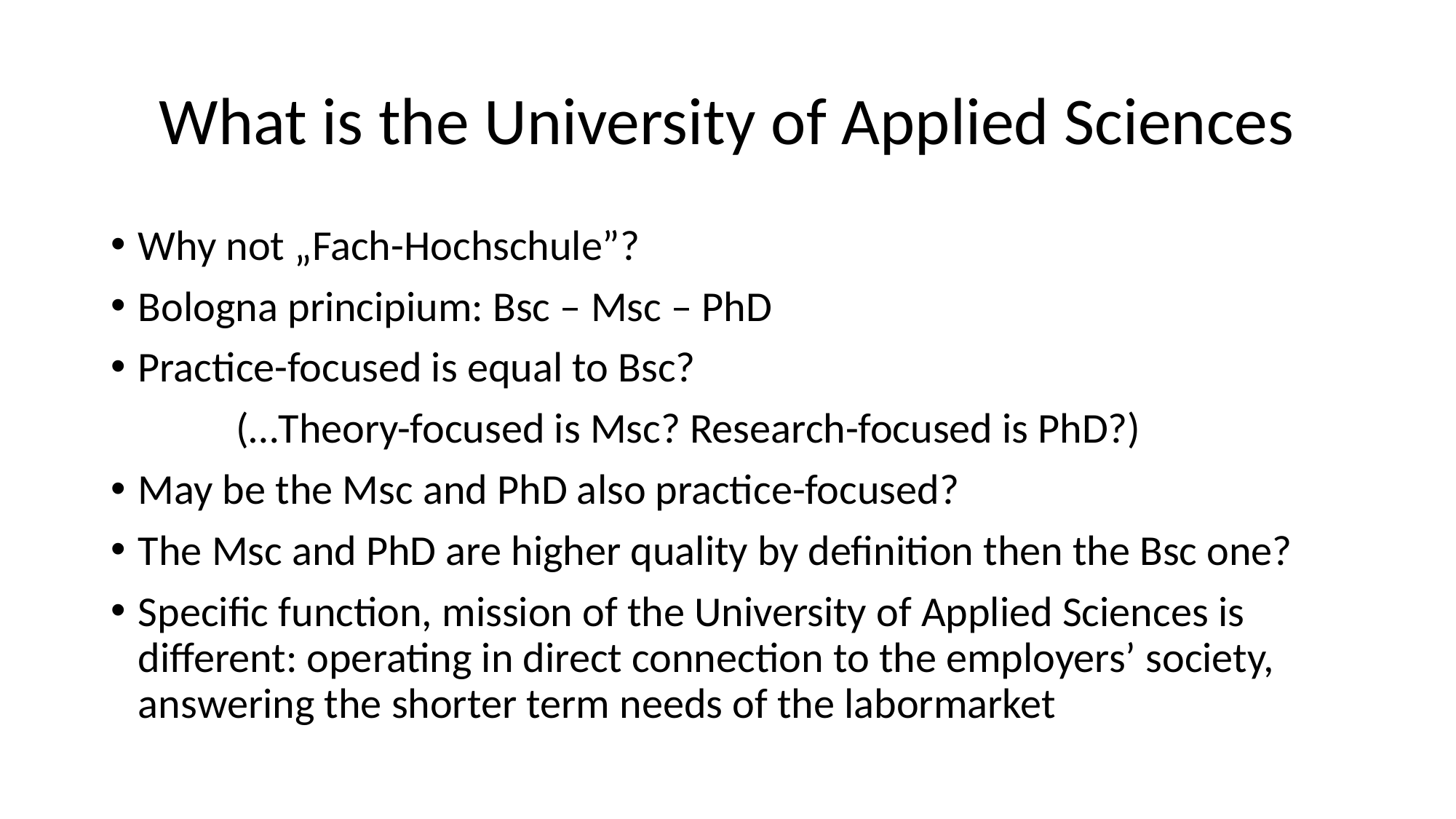

# What is the University of Applied Sciences
Why not „Fach-Hochschule”?
Bologna principium: Bsc – Msc – PhD
Practice-focused is equal to Bsc?
             (…Theory-focused is Msc? Research-focused is PhD?)
May be the Msc and PhD also practice-focused?
The Msc and PhD are higher quality by definition then the Bsc one?
Specific function, mission of the University of Applied Sciences is different: operating in direct connection to the employers’ society, answering the shorter term needs of the labormarket